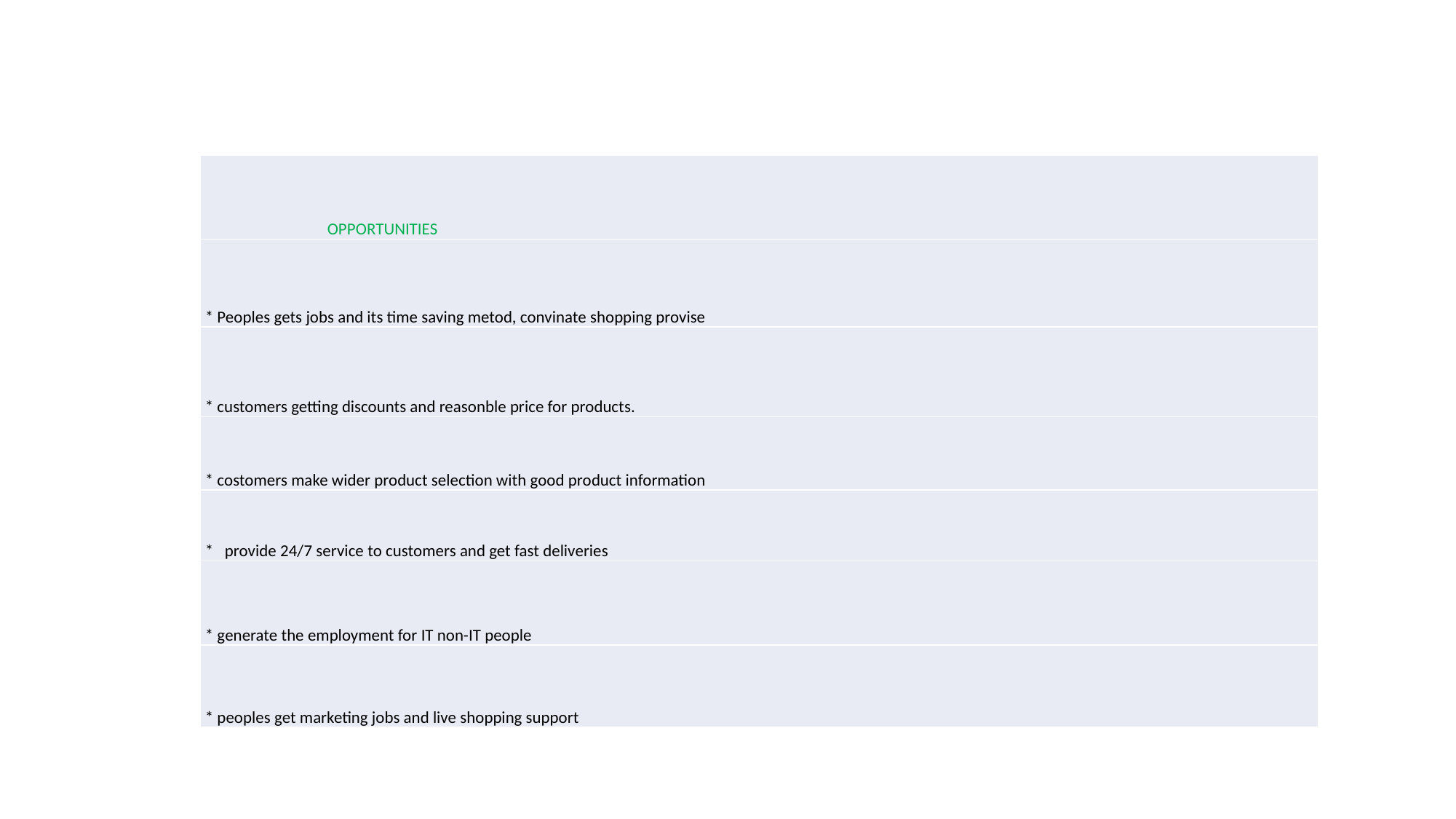

| OPPORTUNITIES |
| --- |
| \* Peoples gets jobs and its time saving metod, convinate shopping provise |
| \* customers getting discounts and reasonble price for products. |
| \* costomers make wider product selection with good product information |
| \* provide 24/7 service to customers and get fast deliveries |
| \* generate the employment for IT non-IT people |
| \* peoples get marketing jobs and live shopping support |